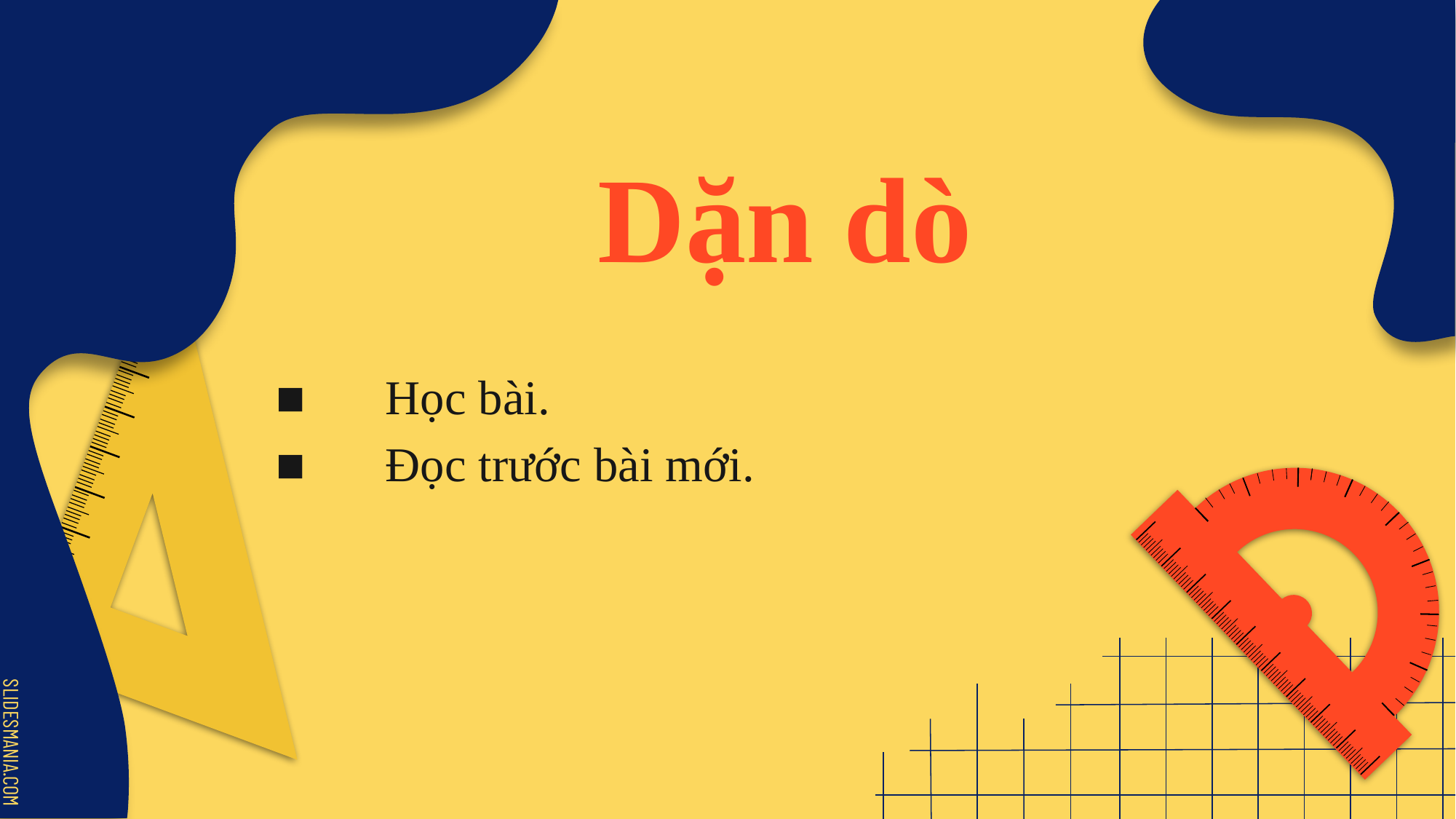

# Dặn dò
■	Học bài.
■	Đọc trước bài mới.